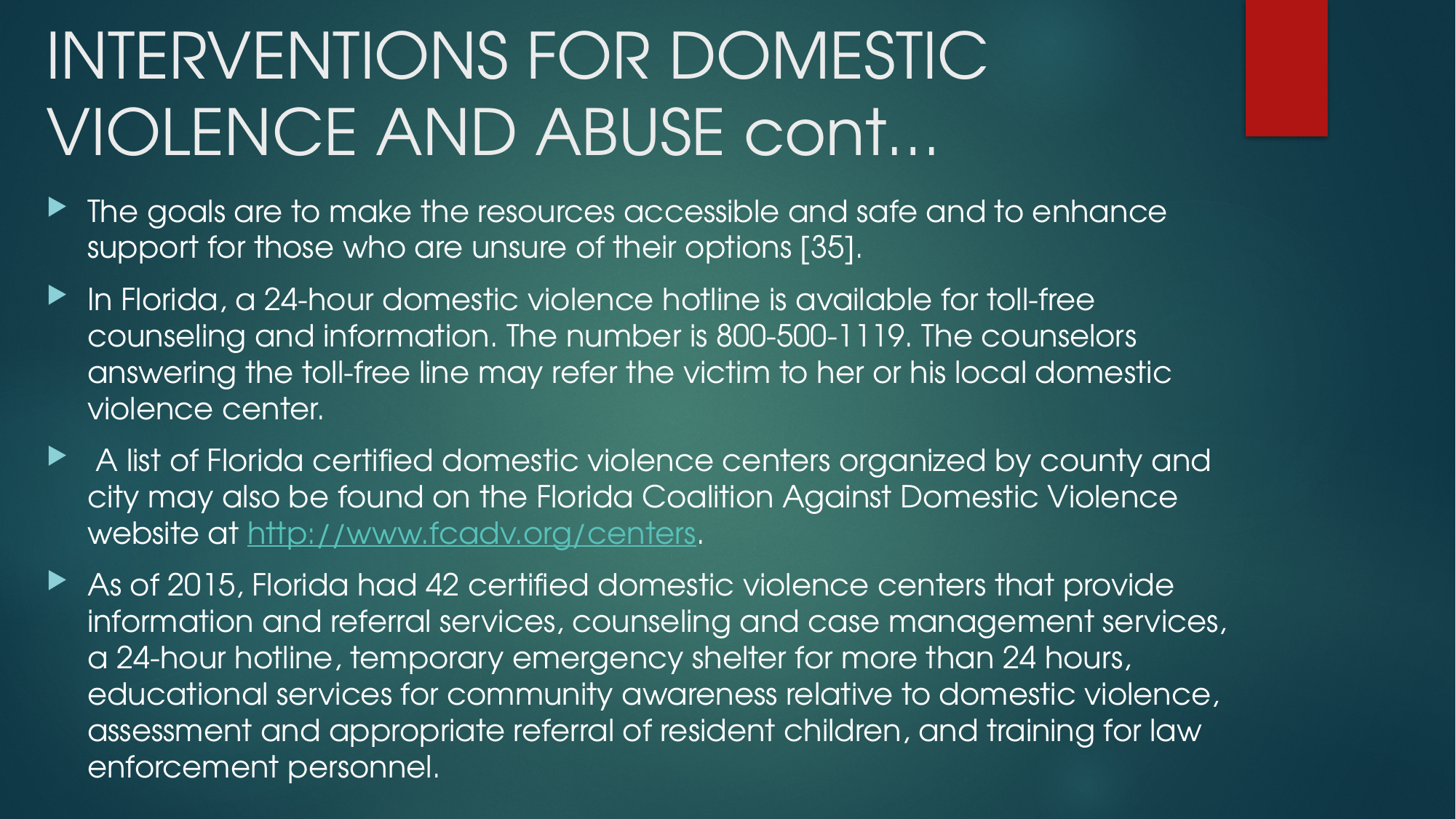

# INTERVENTIONS FOR DOMESTIC VIOLENCE AND ABUSE cont…
The goals are to make the resources accessible and safe and to enhance support for those who are unsure of their options [35].
In Florida, a 24-hour domestic violence hotline is available for toll-free counseling and information. The number is 800-500-1119. The counselors answering the toll-free line may refer the victim to her or his local domestic violence center.
 A list of Florida certified domestic violence centers organized by county and city may also be found on the Florida Coalition Against Domestic Violence website at http://www.fcadv.org/centers.
As of 2015, Florida had 42 certified domestic violence centers that provide information and referral services, counseling and case management services, a 24-hour hotline, temporary emergency shelter for more than 24 hours, educational services for community awareness relative to domestic violence, assessment and appropriate referral of resident children, and training for law enforcement personnel.